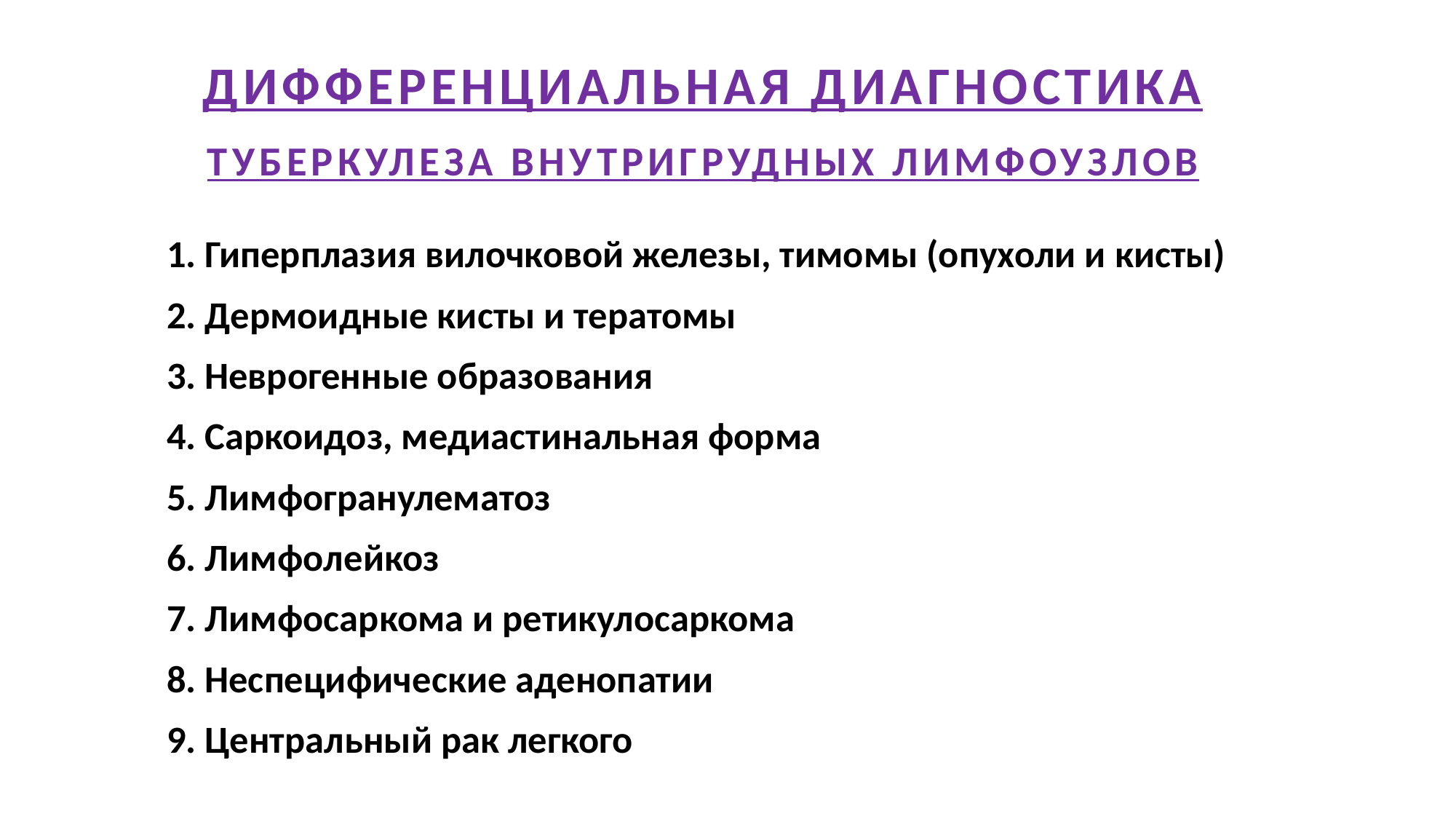

ДИФФЕРЕНЦИАЛЬНАЯ ДИАГНОСТИКА
ТУБЕРКУЛЕЗА ВНУТРИГРУДНЫХ ЛИМФОУЗЛОВ

1. Гиперплазия вилочковой железы, тимомы (опухоли и кисты)
2. Дермоидные кисты и тератомы
3. Неврогенные образования
4. Саркоидоз, медиастинальная форма
5. Лимфогранулематоз
6. Лимфолейкоз
7. Лимфосаркома и ретикулосаркома
8. Неспецифические аденопатии
9. Центральный рак легкого